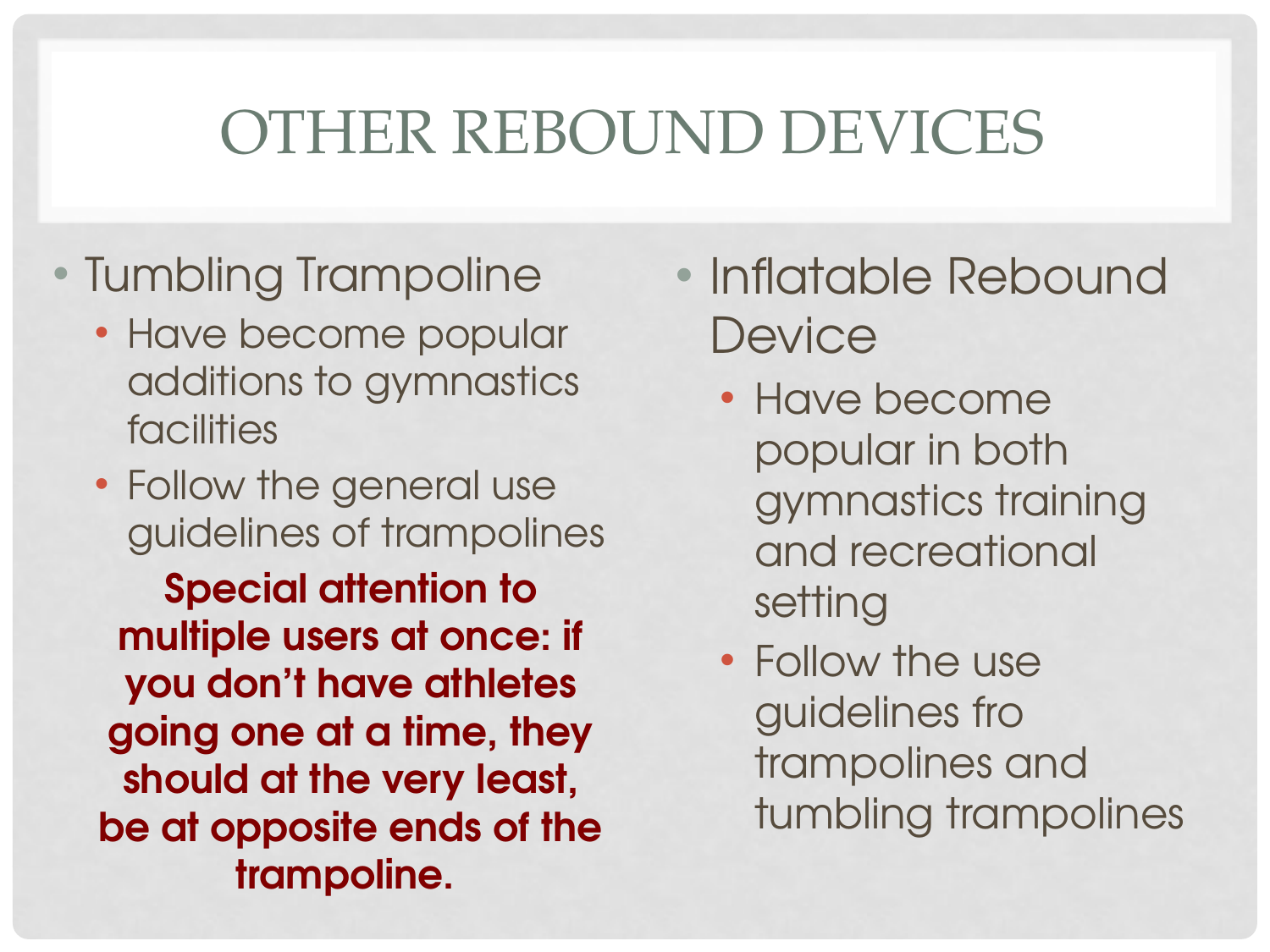

# Other rebound devices
Inflatable Rebound Device
Have become popular in both gymnastics training and recreational setting
Follow the use guidelines fro trampolines and tumbling trampolines
Tumbling Trampoline
Have become popular additions to gymnastics facilities
Follow the general use guidelines of trampolines
Special attention to multiple users at once: if you don’t have athletes going one at a time, they should at the very least, be at opposite ends of the trampoline.